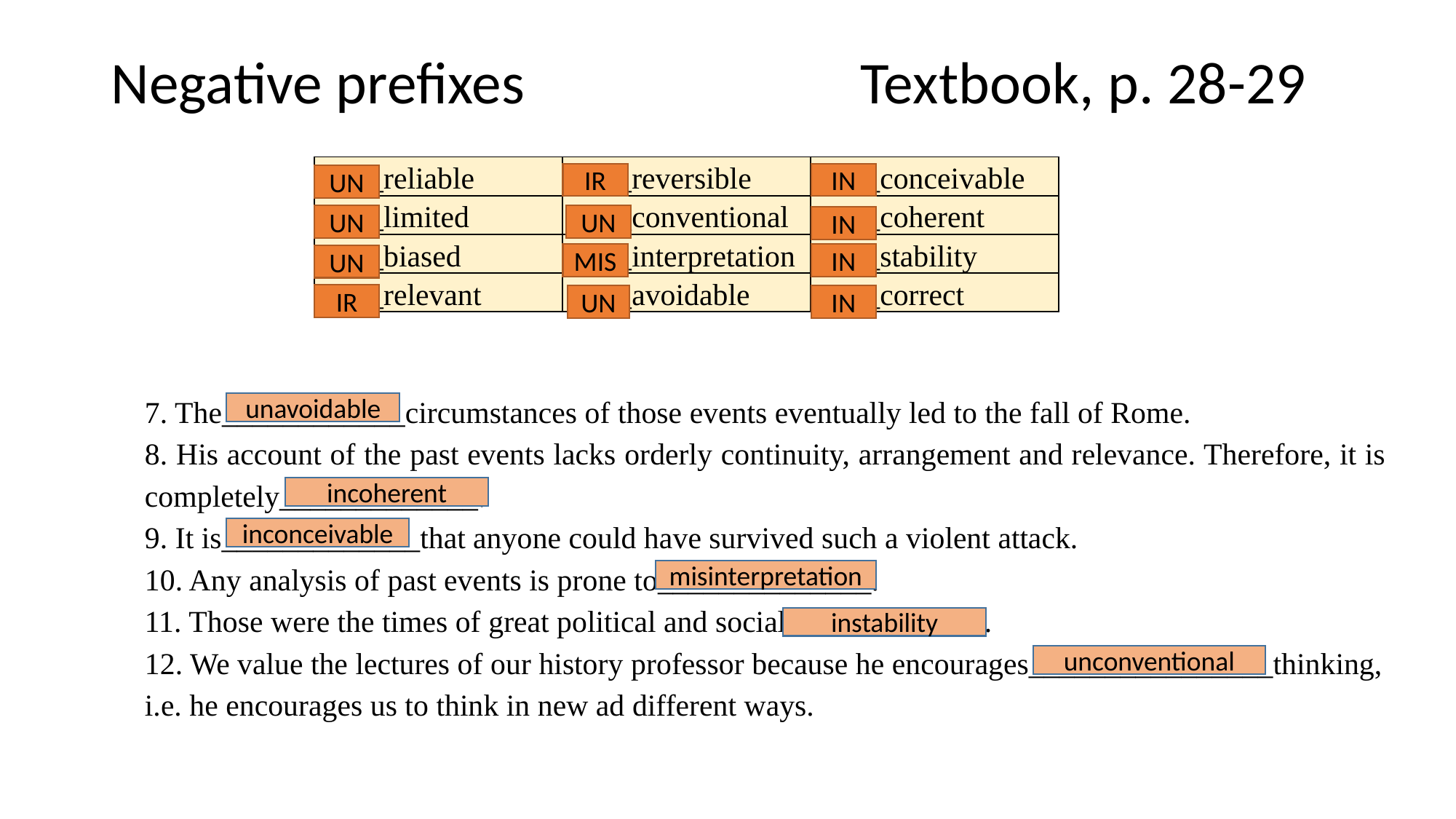

# Negative prefixes                         Textbook, p. 28-29
| \_\_\_\_reliable | \_\_\_\_reversible | \_\_\_\_conceivable |
| --- | --- | --- |
| \_\_\_\_limited | \_\_\_\_conventional | \_\_\_\_coherent |
| \_\_\_\_biased | \_\_\_\_interpretation | \_\_\_\_stability |
| \_\_\_\_relevant | \_\_\_\_avoidable | \_\_\_\_correct |
IN
IR
UN
UN
UN
IN
MIS
IN
UN
IR
UN
IN
7. The____________circumstances of those events eventually led to the fall of Rome.
8. His account of the past events lacks orderly continuity, arrangement and relevance. Therefore, it is completely_____________.
9. It is_____________that anyone could have survived such a violent attack.
10. Any analysis of past events is prone to______________.
11. Those were the times of great political and social_____________.
12. We value the lectures of our history professor because he encourages________________thinking, i.e. he encourages us to think in new ad different ways.
unavoidable
incoherent
inconceivable
misinterpretation
instability
unconventional